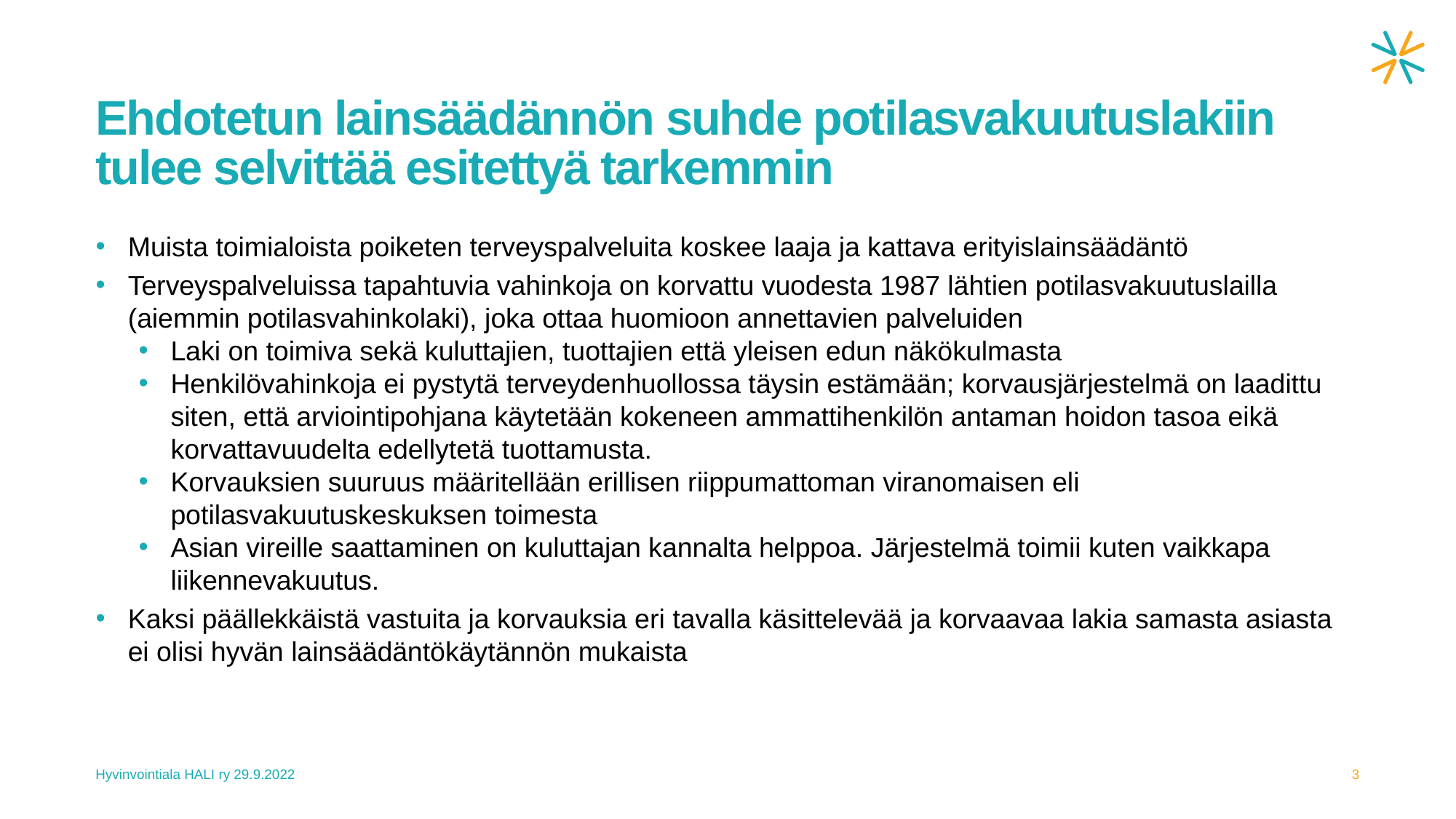

# Ehdotetun lainsäädännön suhde potilasvakuutuslakiin tulee selvittää esitettyä tarkemmin
Muista toimialoista poiketen terveyspalveluita koskee laaja ja kattava erityislainsäädäntö
Terveyspalveluissa tapahtuvia vahinkoja on korvattu vuodesta 1987 lähtien potilasvakuutuslailla (aiemmin potilasvahinkolaki), joka ottaa huomioon annettavien palveluiden
Laki on toimiva sekä kuluttajien, tuottajien että yleisen edun näkökulmasta
Henkilövahinkoja ei pystytä terveydenhuollossa täysin estämään; korvausjärjestelmä on laadittu siten, että arviointipohjana käytetään kokeneen ammattihenkilön antaman hoidon tasoa eikä korvattavuudelta edellytetä tuottamusta.
Korvauksien suuruus määritellään erillisen riippumattoman viranomaisen eli potilasvakuutuskeskuksen toimesta
Asian vireille saattaminen on kuluttajan kannalta helppoa. Järjestelmä toimii kuten vaikkapa liikennevakuutus.
Kaksi päällekkäistä vastuita ja korvauksia eri tavalla käsittelevää ja korvaavaa lakia samasta asiasta  ei olisi hyvän lainsäädäntökäytännön mukaista
Hyvinvointiala HALI ry 29.9.2022
3